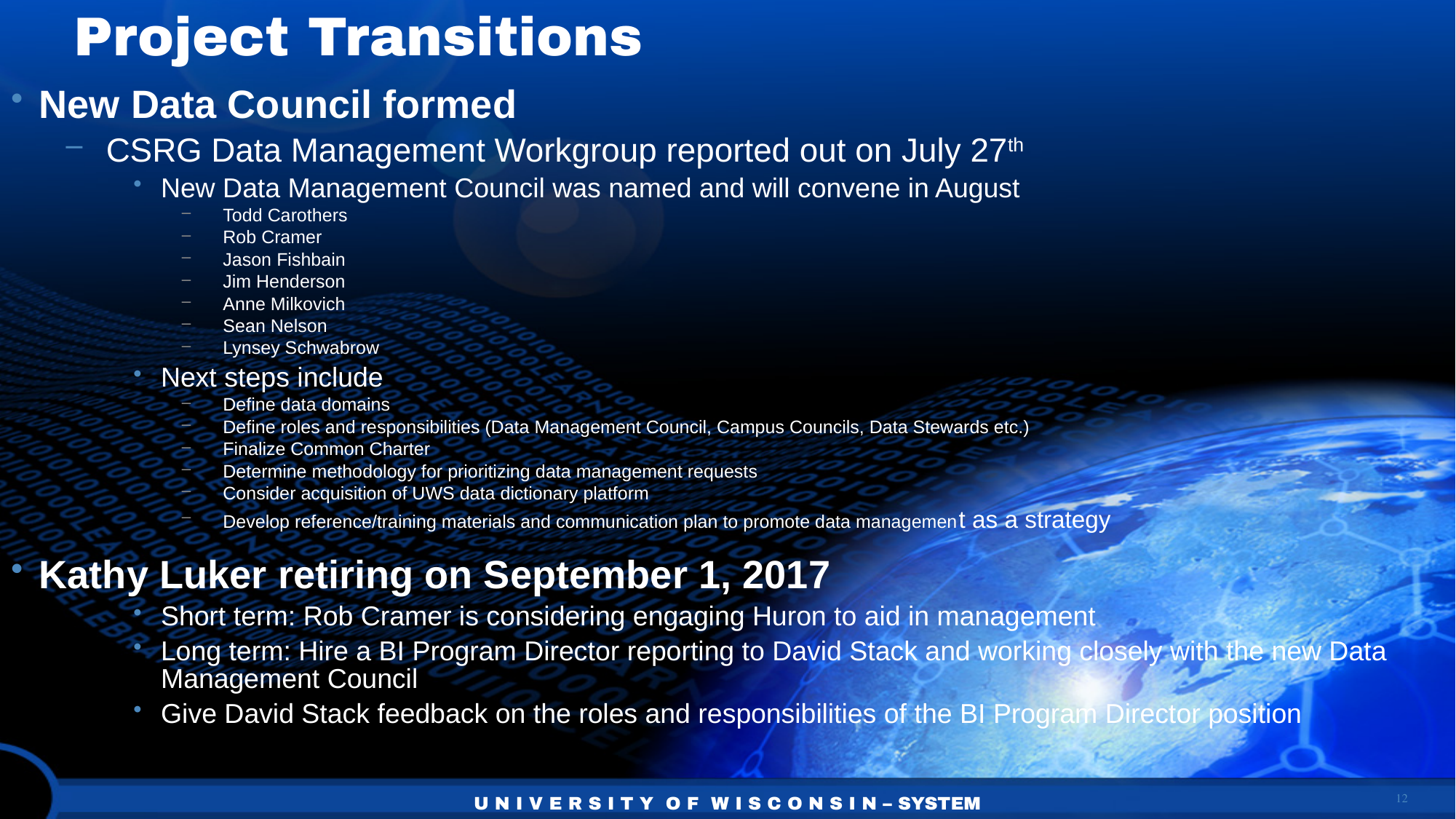

# Project Transitions
New Data Council formed
CSRG Data Management Workgroup reported out on July 27th
New Data Management Council was named and will convene in August
Todd Carothers
Rob Cramer
Jason Fishbain
Jim Henderson
Anne Milkovich
Sean Nelson
Lynsey Schwabrow
Next steps include
Define data domains
Define roles and responsibilities (Data Management Council, Campus Councils, Data Stewards etc.)
Finalize Common Charter
Determine methodology for prioritizing data management requests
Consider acquisition of UWS data dictionary platform
Develop reference/training materials and communication plan to promote data management as a strategy
Kathy Luker retiring on September 1, 2017
Short term: Rob Cramer is considering engaging Huron to aid in management
Long term: Hire a BI Program Director reporting to David Stack and working closely with the new Data Management Council
Give David Stack feedback on the roles and responsibilities of the BI Program Director position